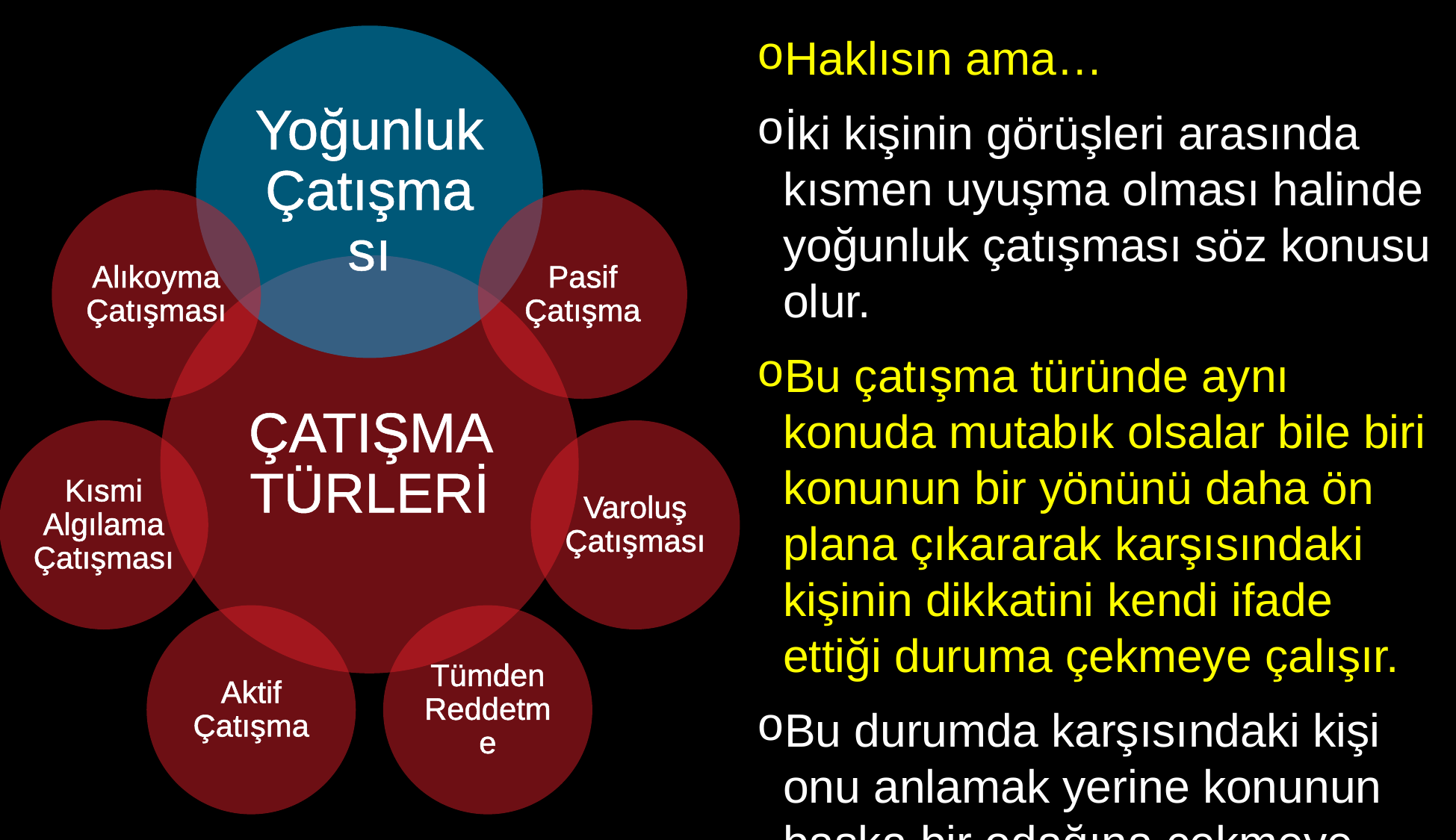

ÇATIŞMA TÜRLERİ
Yoğunluk Çatışması
Pasif Çatışma
Varoluş Çatışması
Tümden Reddetme
Aktif Çatışma
Kısmi Algılama Çatışması
Alıkoyma Çatışması
Haklısın ama…
İki kişinin görüşleri arasında kısmen uyuşma olması halinde yoğunluk çatışması söz konusu olur.
Bu çatışma türünde aynı konuda mutabık olsalar bile biri konunun bir yönünü daha ön plana çıkararak karşısındaki kişinin dikkatini kendi ifade ettiği duruma çekmeye çalışır.
Bu durumda karşısındaki kişi onu anlamak yerine konunun başka bir odağına çekmeye çalışmasına karşı savunmaya geçer ve çatışma başlar.